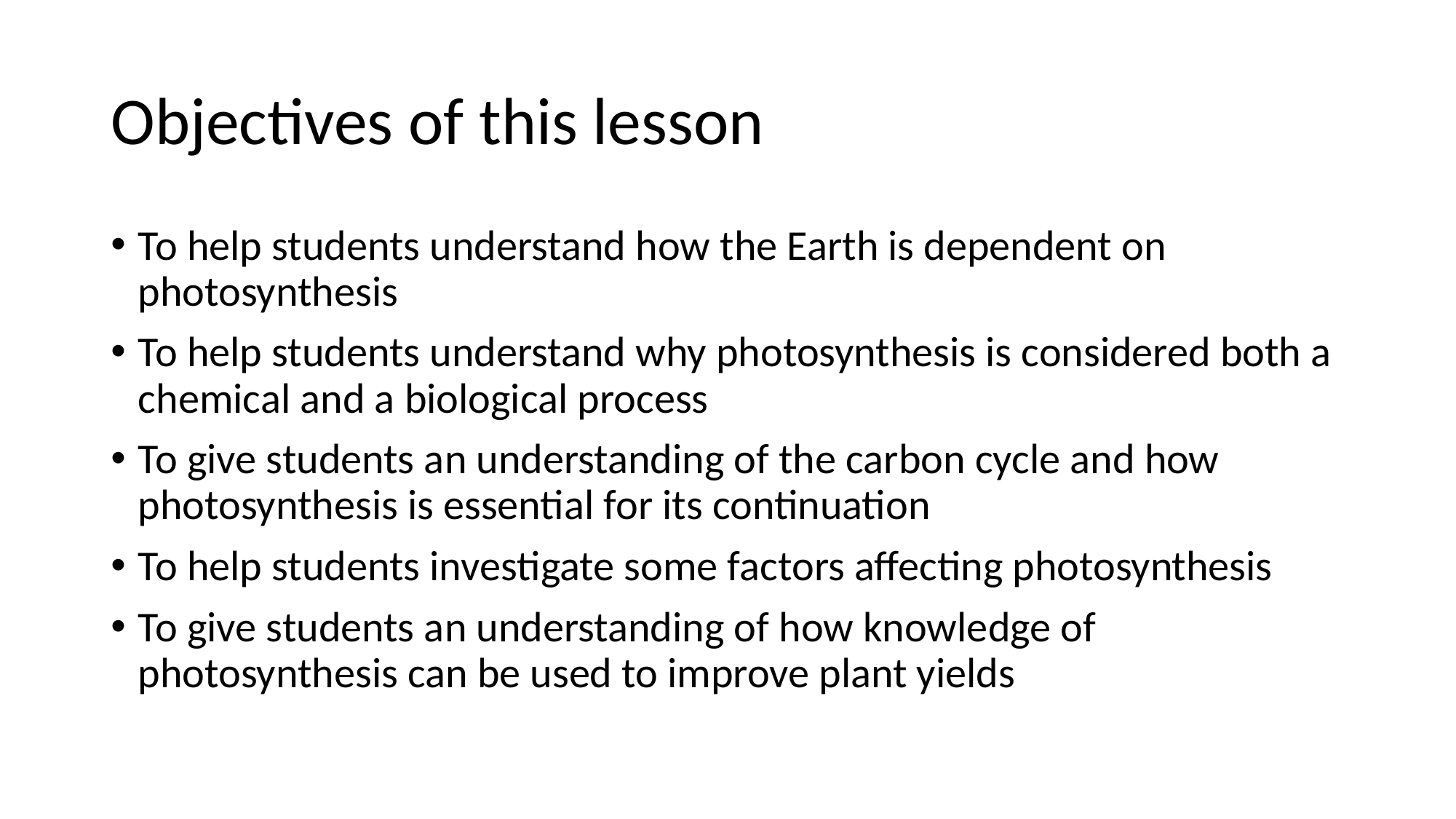

# Objectives of this lesson
To help students understand how the Earth is dependent on photosynthesis
To help students understand why photosynthesis is considered both a chemical and a biological process
To give students an understanding of the carbon cycle and how photosynthesis is essential for its continuation
To help students investigate some factors affecting photosynthesis
To give students an understanding of how knowledge of photosynthesis can be used to improve plant yields